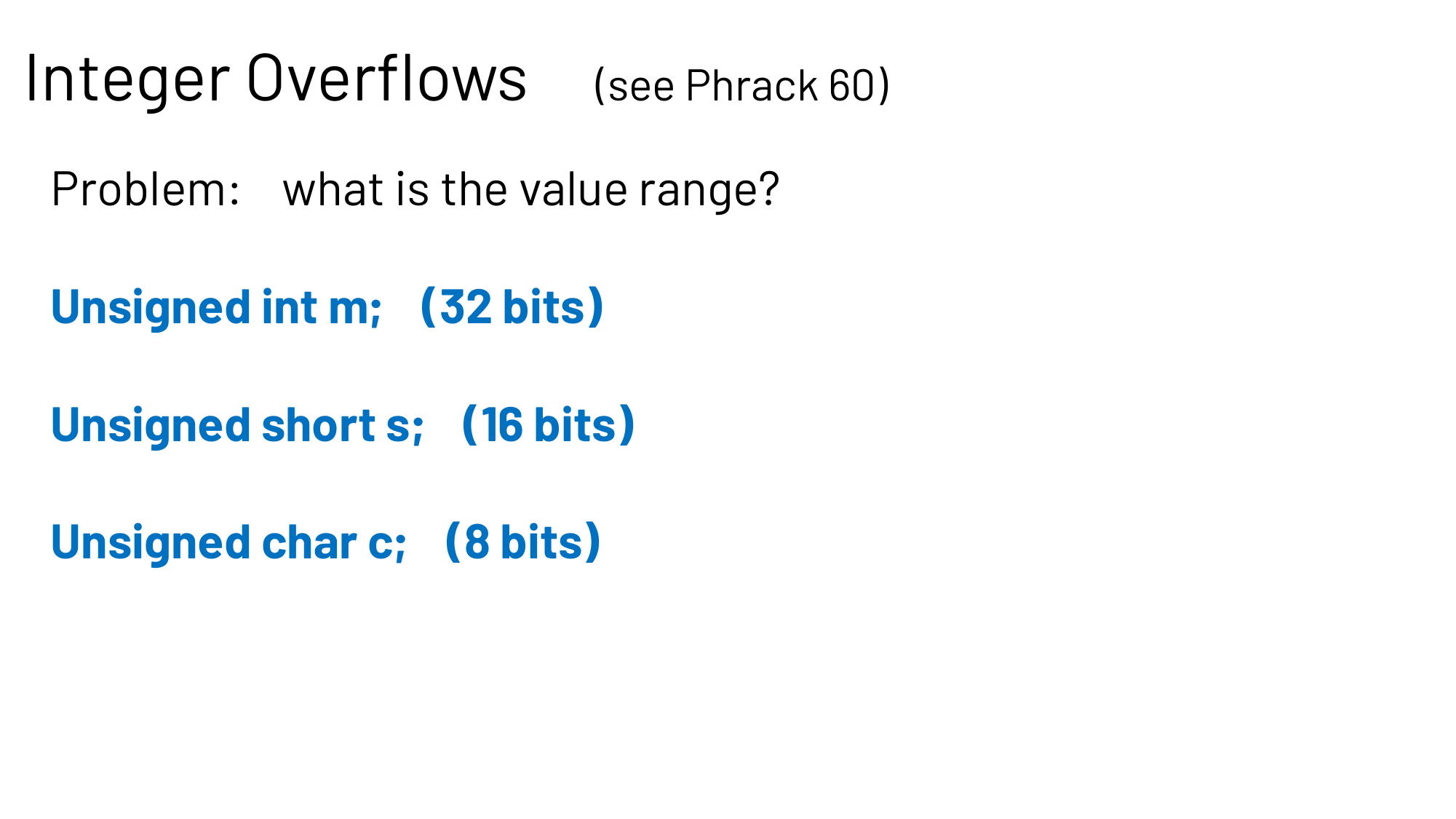

# Integer Overflows     (see Phrack 60)
Problem:    what is the value range?
Unsigned int m;    (32 bits)
Unsigned short s;    (16 bits)
Unsigned char c;    (8 bits)